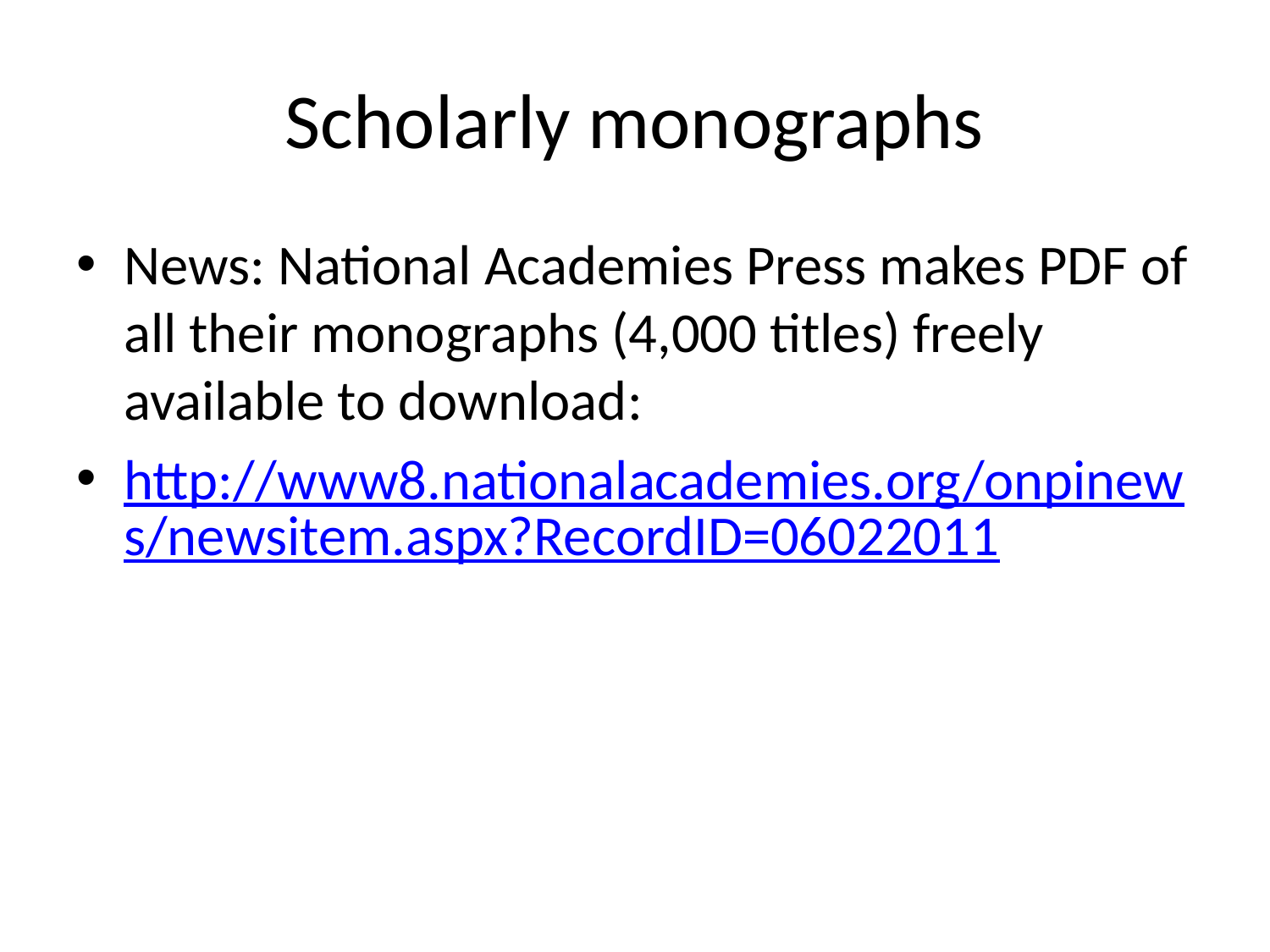

# Scholarly monographs
News: National Academies Press makes PDF of all their monographs (4,000 titles) freely available to download:
http://www8.nationalacademies.org/onpinews/newsitem.aspx?RecordID=06022011